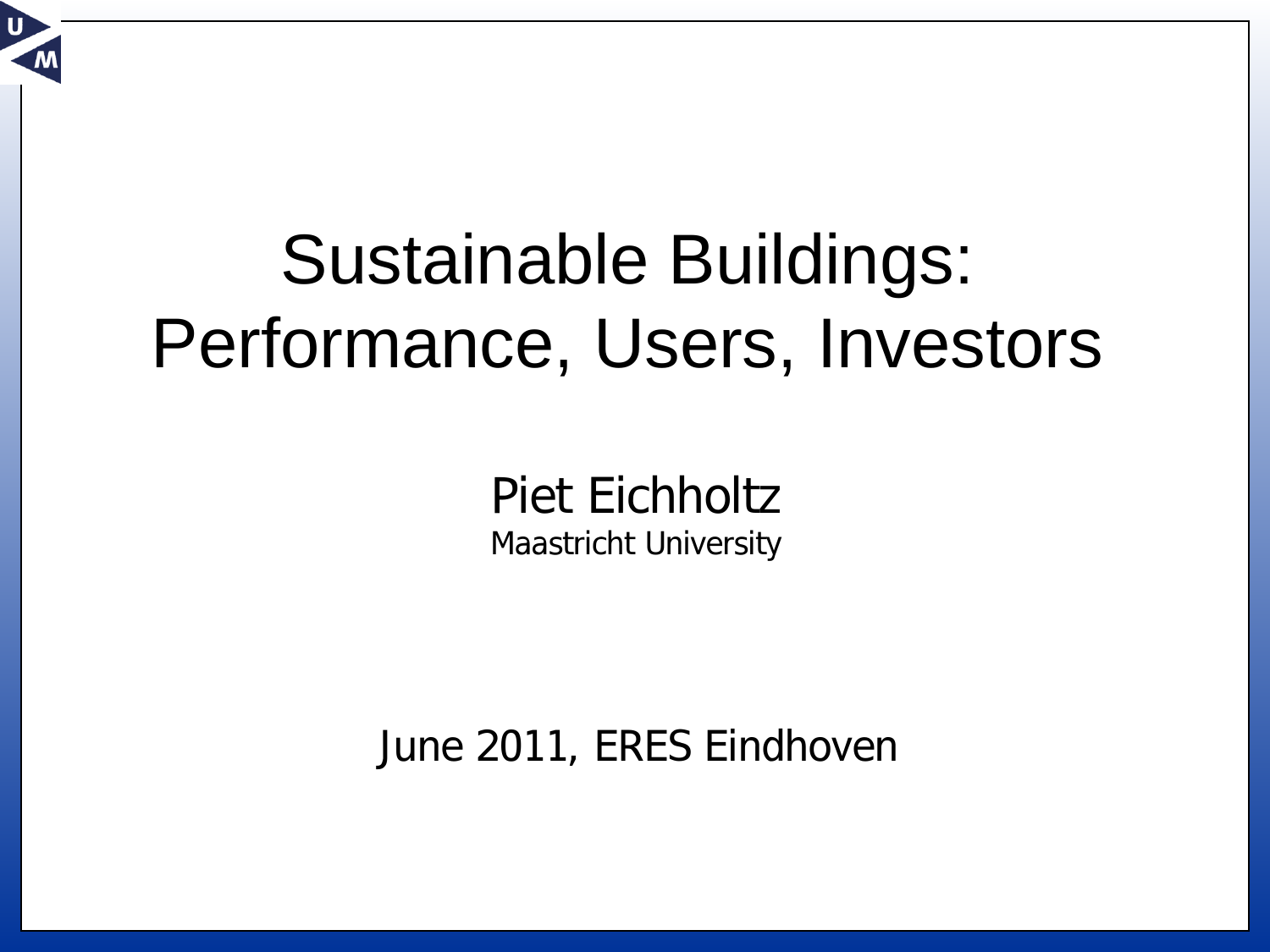

# Sustainable Buildings: Performance, Users, Investors
Piet Eichholtz
Maastricht University
June 2011, ERES Eindhoven